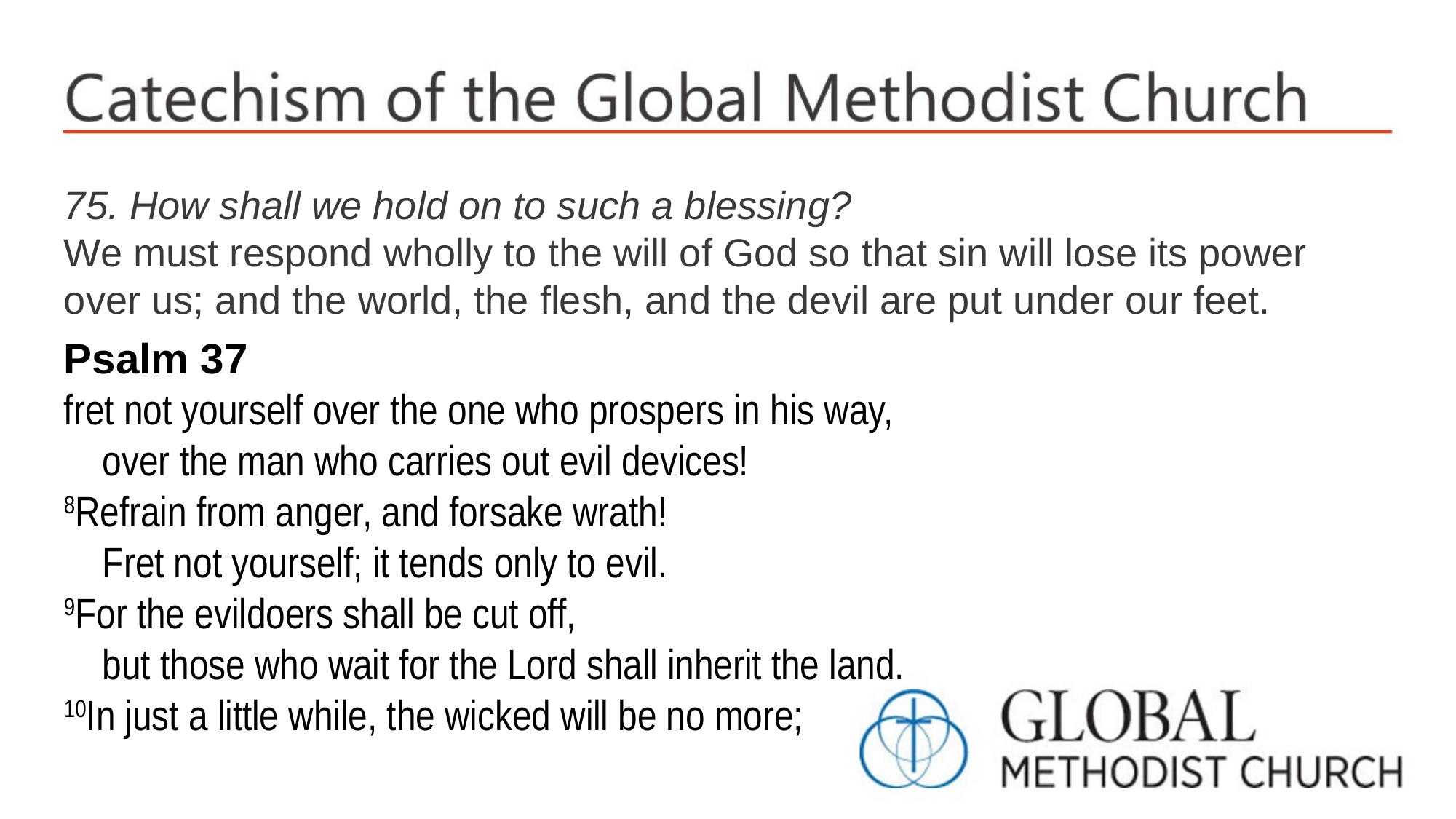

75. How shall we hold on to such a blessing?
We must respond wholly to the will of God so that sin will lose its power over us; and the world, the flesh, and the devil are put under our feet.
Psalm 37
fret not yourself over the one who prospers in his way,
    over the man who carries out evil devices!
8Refrain from anger, and forsake wrath!
    Fret not yourself; it tends only to evil.
9For the evildoers shall be cut off,
    but those who wait for the Lord shall inherit the land.
10In just a little while, the wicked will be no more;